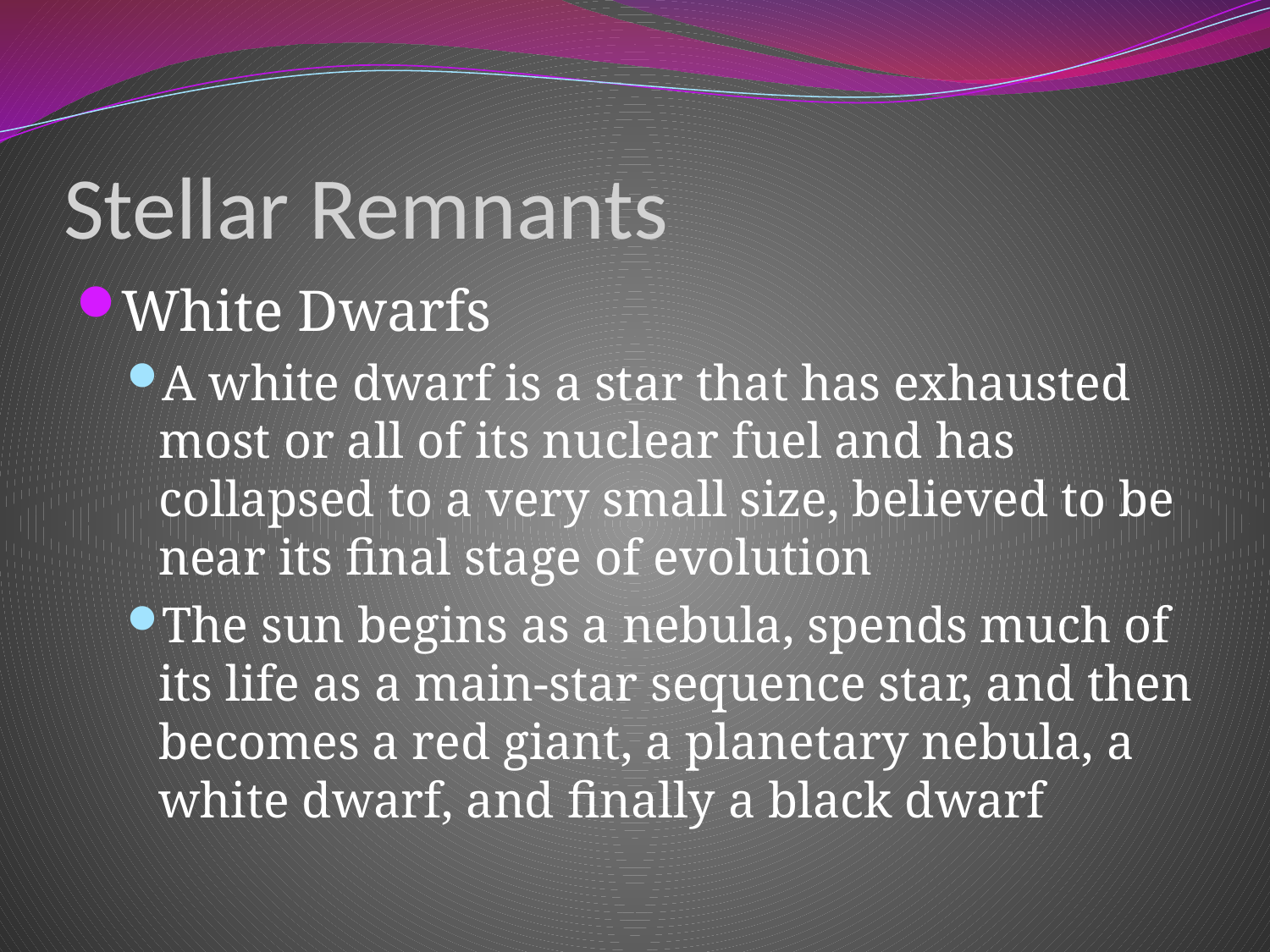

# Stellar Remnants
White Dwarfs
A white dwarf is a star that has exhausted most or all of its nuclear fuel and has collapsed to a very small size, believed to be near its final stage of evolution
The sun begins as a nebula, spends much of its life as a main-star sequence star, and then becomes a red giant, a planetary nebula, a white dwarf, and finally a black dwarf